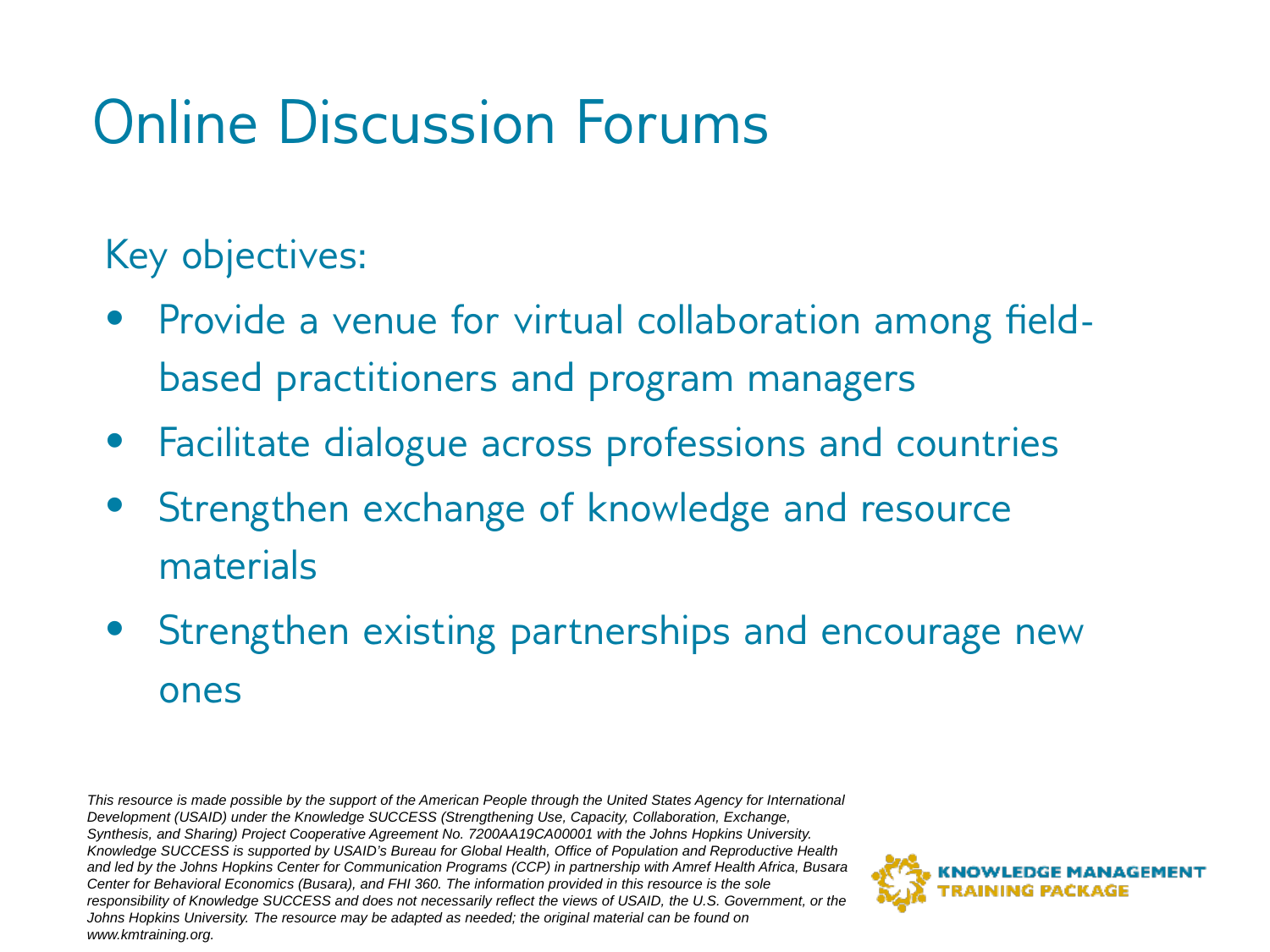

# Online Discussion Forums
Key objectives:
Provide a venue for virtual collaboration among field-based practitioners and program managers
Facilitate dialogue across professions and countries
Strengthen exchange of knowledge and resource materials
Strengthen existing partnerships and encourage new ones